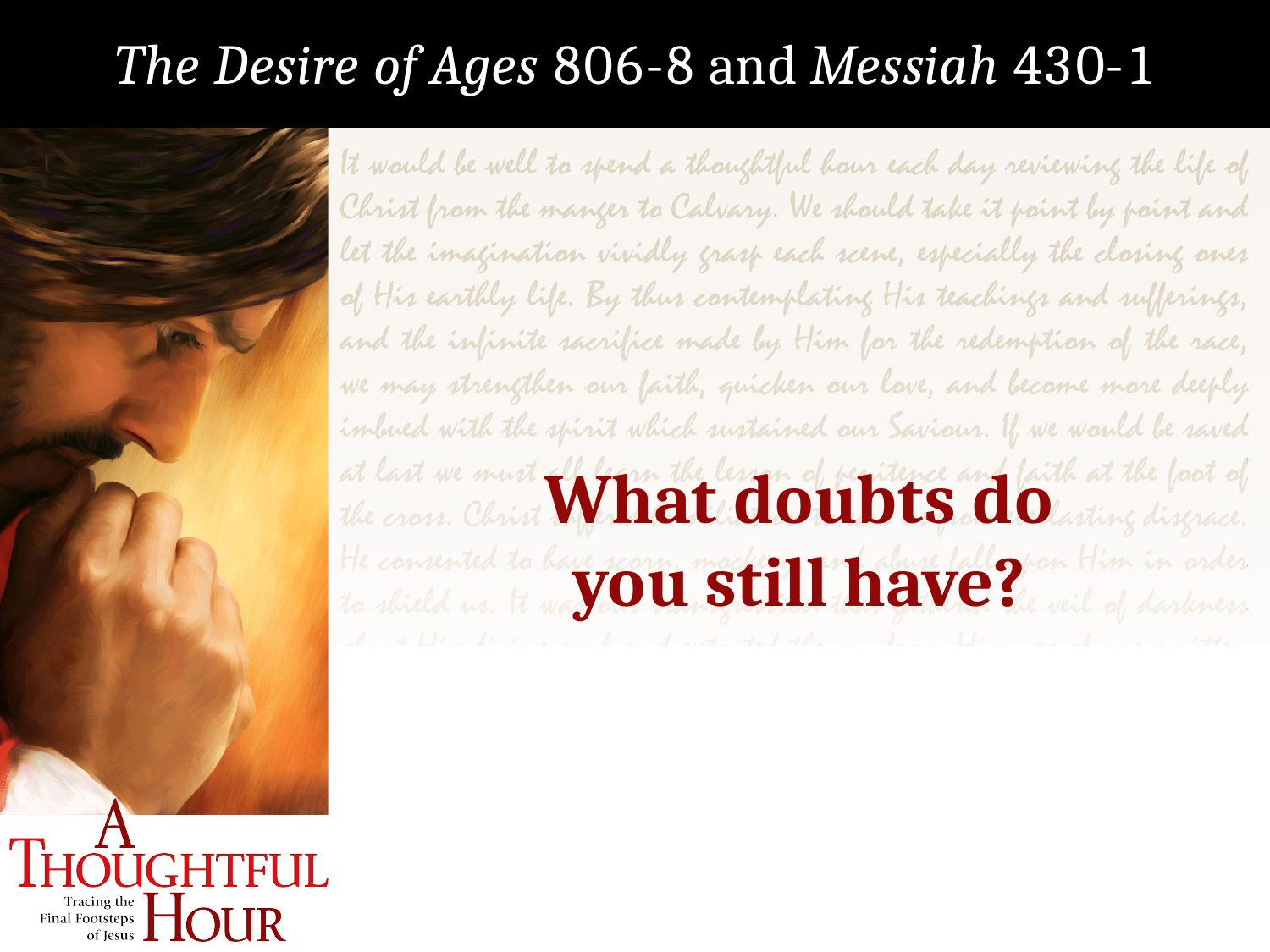

The Desire of Ages 806-8 and Messiah 430-1
What doubts do
you still have?